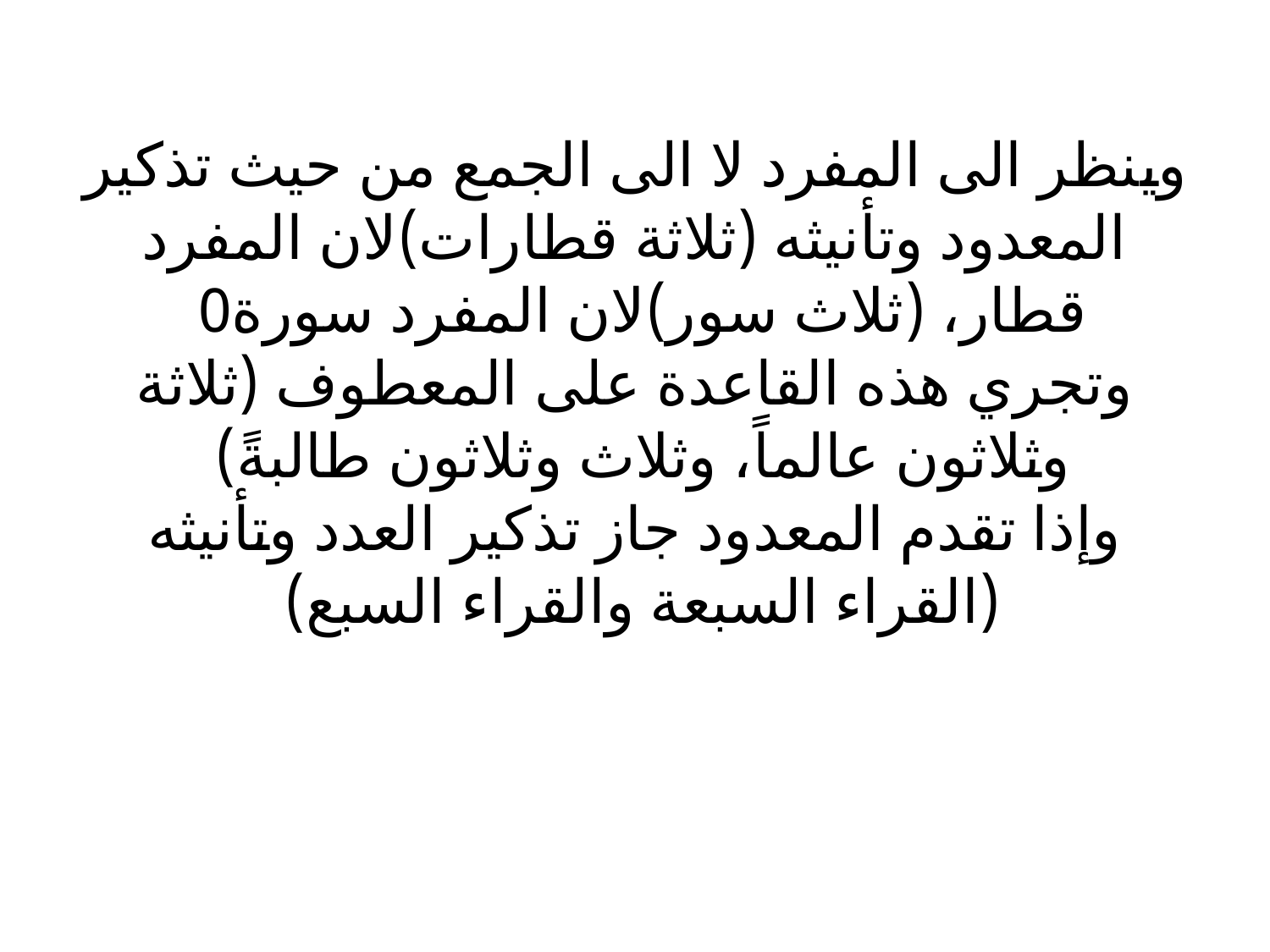

# وينظر الى المفرد لا الى الجمع من حيث تذكير المعدود وتأنيثه (ثلاثة قطارات)لان المفرد قطار، (ثلاث سور)لان المفرد سورة0 وتجري هذه القاعدة على المعطوف (ثلاثة وثلاثون عالماً، وثلاث وثلاثون طالبةً) وإذا تقدم المعدود جاز تذكير العدد وتأنيثه (القراء السبعة والقراء السبع)